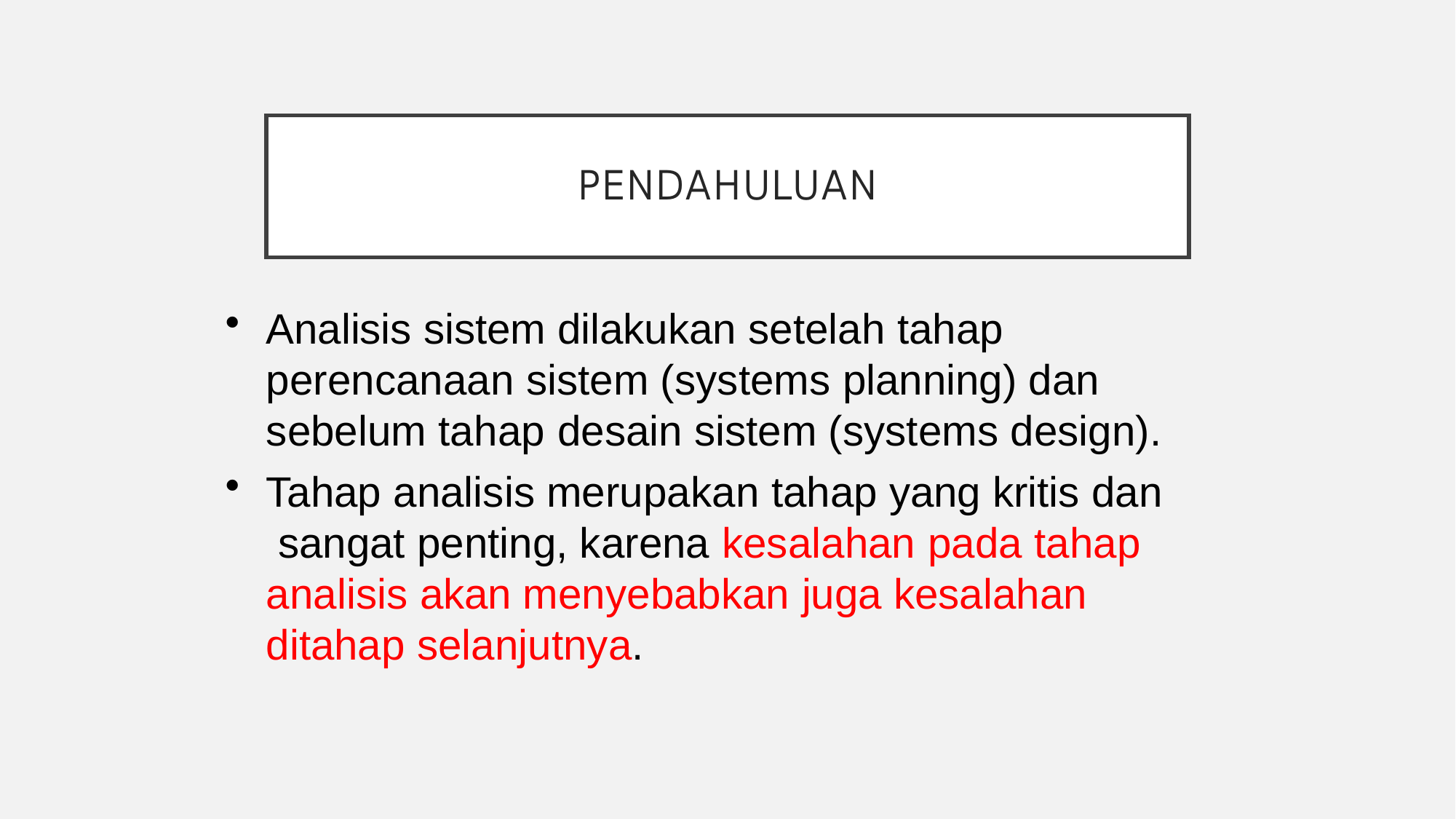

# Pendahuluan
Analisis sistem dilakukan setelah tahap  perencanaan sistem (systems planning) dan  sebelum tahap desain sistem (systems design).
Tahap analisis merupakan tahap yang kritis dan  sangat penting, karena kesalahan pada tahap  analisis akan menyebabkan juga kesalahan  ditahap selanjutnya.
3